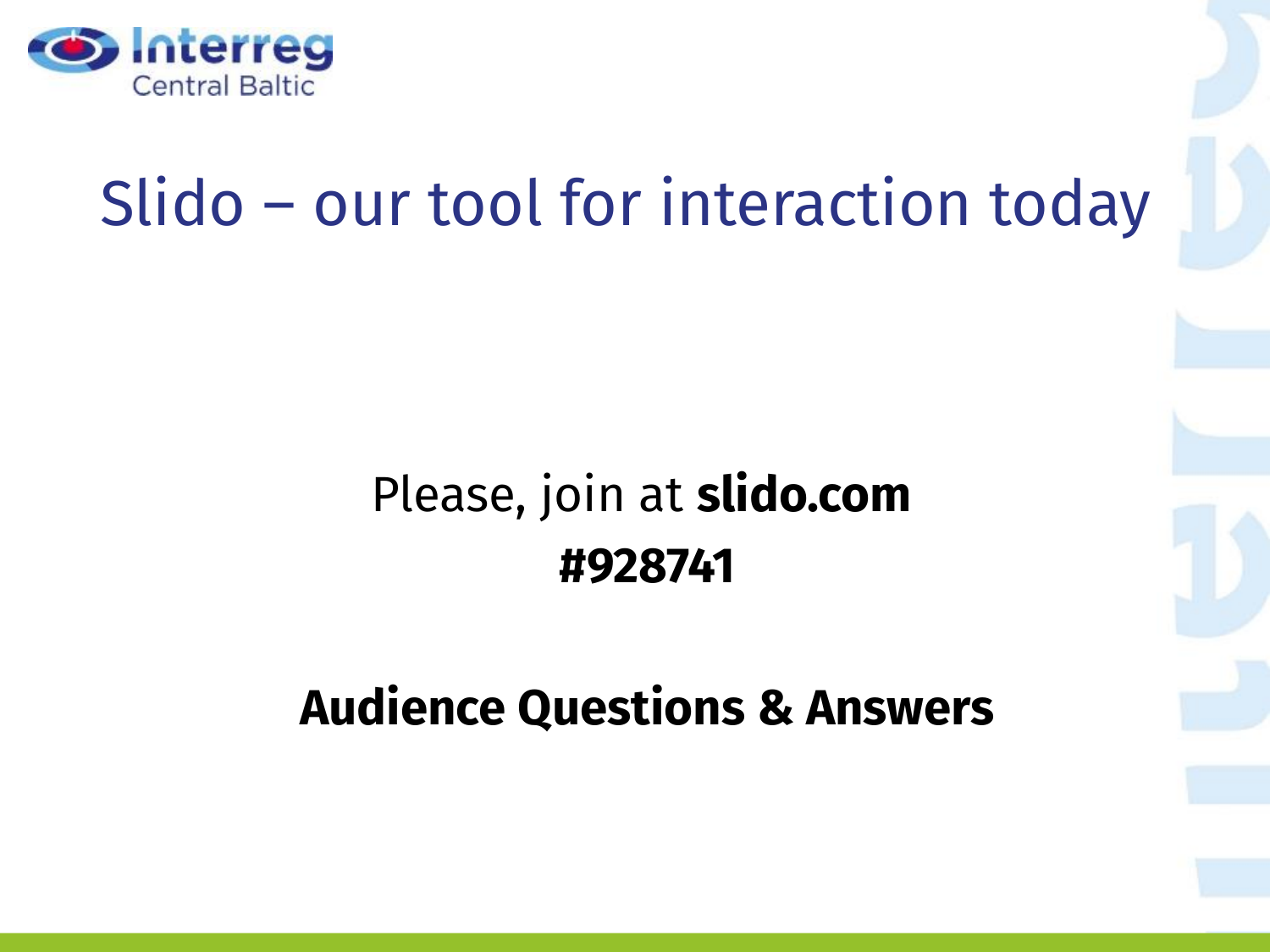

# Slido – our tool for interaction today

Please, join at slido.com
#928741

Audience Questions & Answers